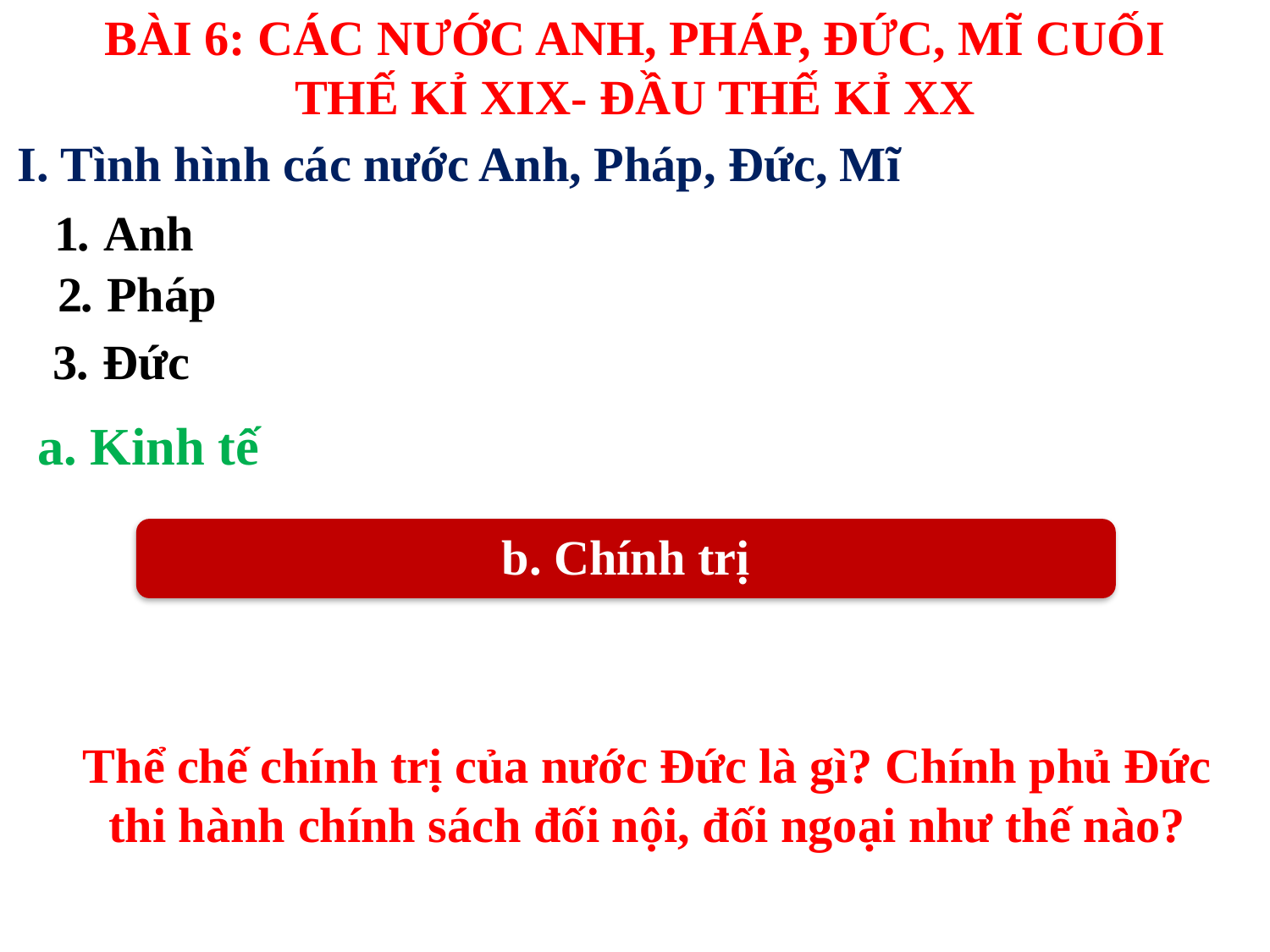

# BÀI 6: CÁC NƯỚC ANH, PHÁP, ĐỨC, MĨ CUỐI THẾ KỈ XIX- ĐẦU THẾ KỈ XX
I. Tình hình các nước Anh, Pháp, Đức, Mĩ
   1. Anh

2. Pháp

3. Đức

a. Kinh tế

b. Chính trị
Thể chế chính trị của nước Đức là gì? Chính phủ Đức thi hành chính sách đối nội, đối ngoại như thế nào?